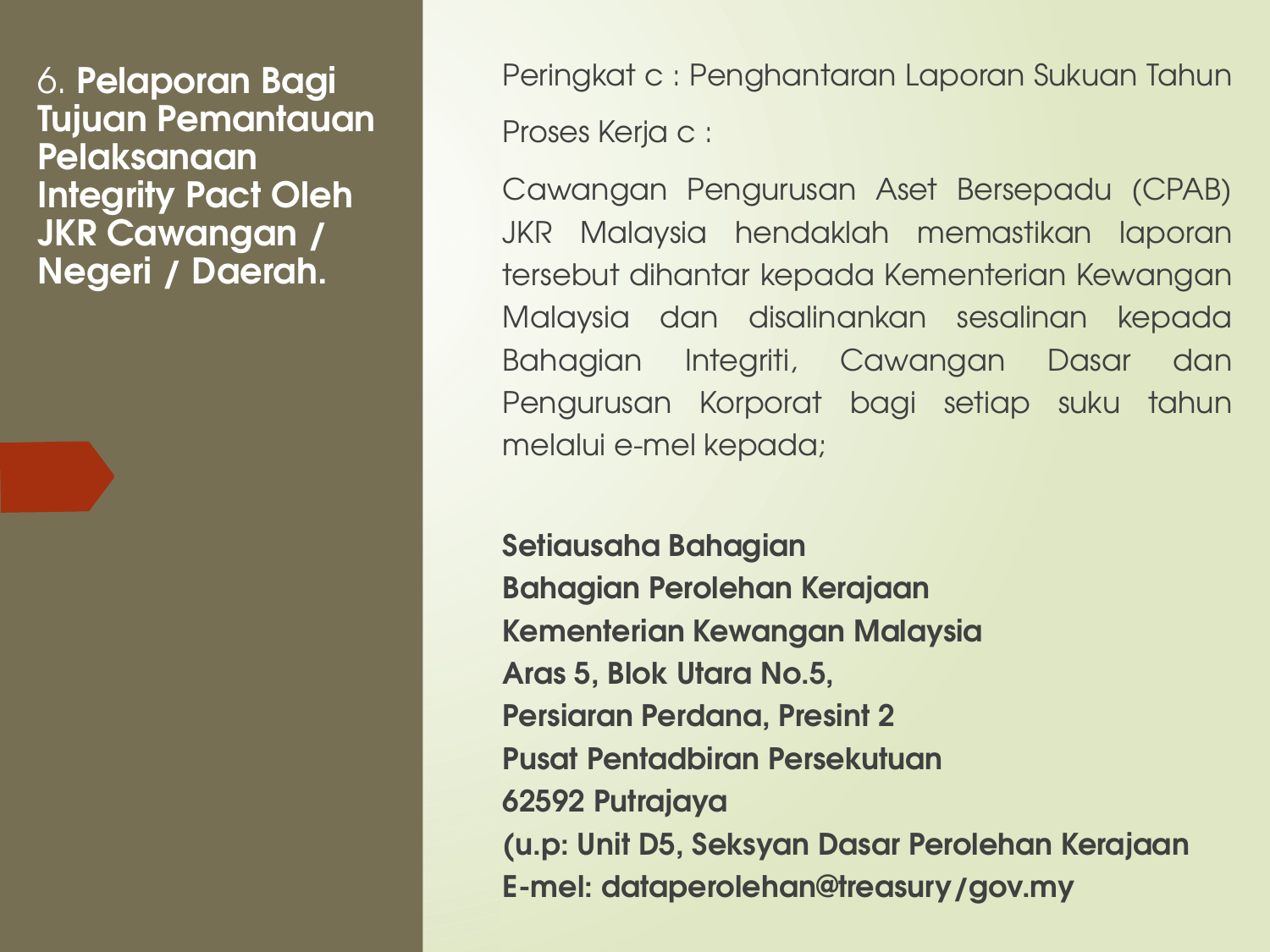

Peringkat c : Penghantaran Laporan Sukuan Tahun
Proses Kerja c :
Cawangan Pengurusan Aset Bersepadu (CPAB) JKR Malaysia hendaklah memastikan laporan tersebut dihantar kepada Kementerian Kewangan Malaysia dan disalinankan sesalinan kepada Bahagian Integriti, Cawangan Dasar dan Pengurusan Korporat bagi setiap suku tahun melalui e-mel kepada;

Setiausaha Bahagian
Bahagian Perolehan Kerajaan
Kementerian Kewangan Malaysia
Aras 5, Blok Utara No.5,
Persiaran Perdana, Presint 2
Pusat Pentadbiran Persekutuan
62592 Putrajaya
(u.p: Unit D5, Seksyan Dasar Perolehan Kerajaan
E-mel: dataperolehan@treasury/gov.my
# 6. Pelaporan Bagi Tujuan Pemantauan Pelaksanaan Integrity Pact Oleh JKR Cawangan / Negeri / Daerah.